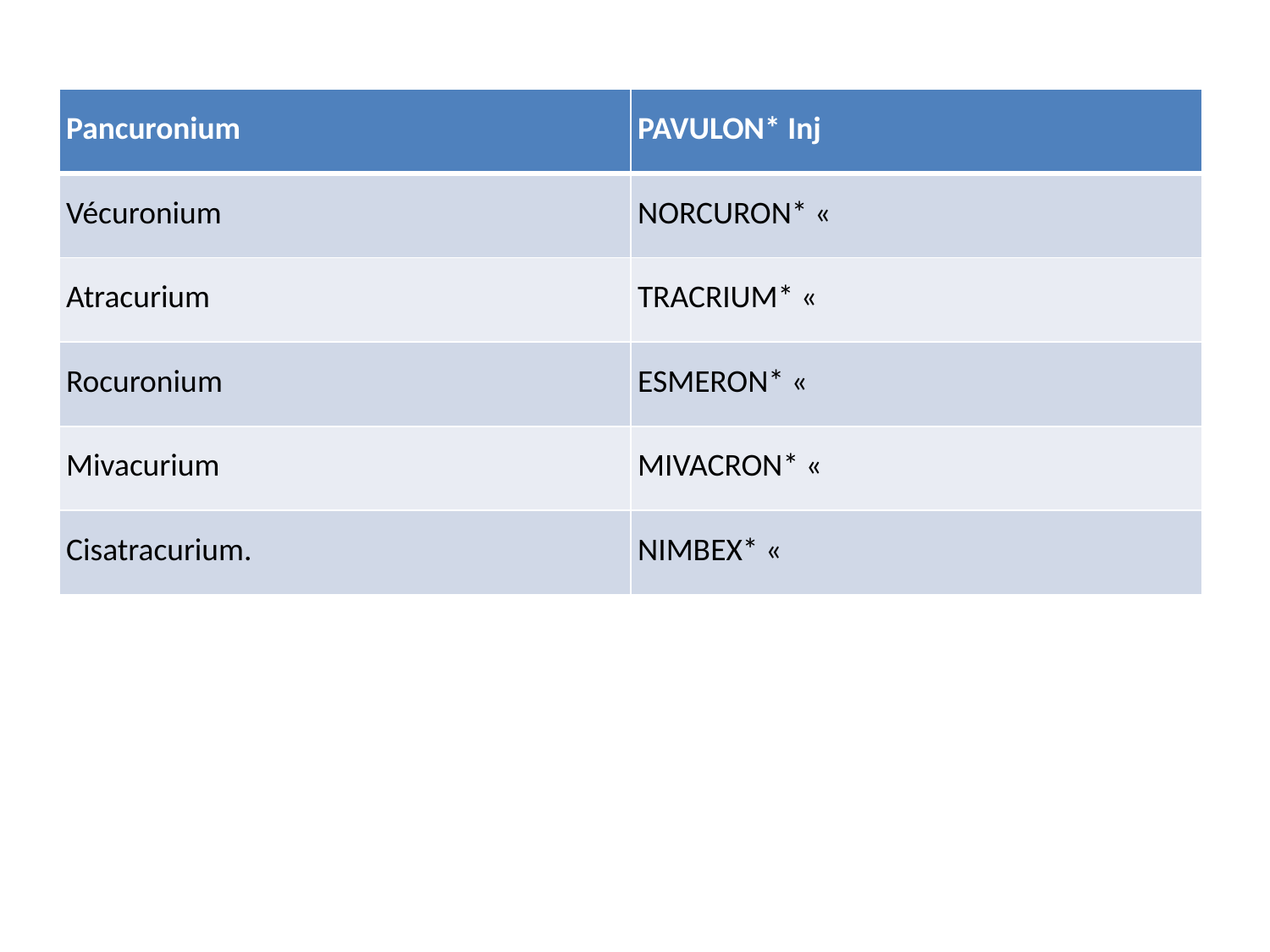

| Pancuronium | PAVULON\* Inj |
| --- | --- |
| Vécuronium | NORCURON\* « |
| Atracurium | TRACRIUM\* « |
| Rocuronium | ESMERON\* « |
| Mivacurium | MIVACRON\* « |
| Cisatracurium. | NIMBEX\* « |